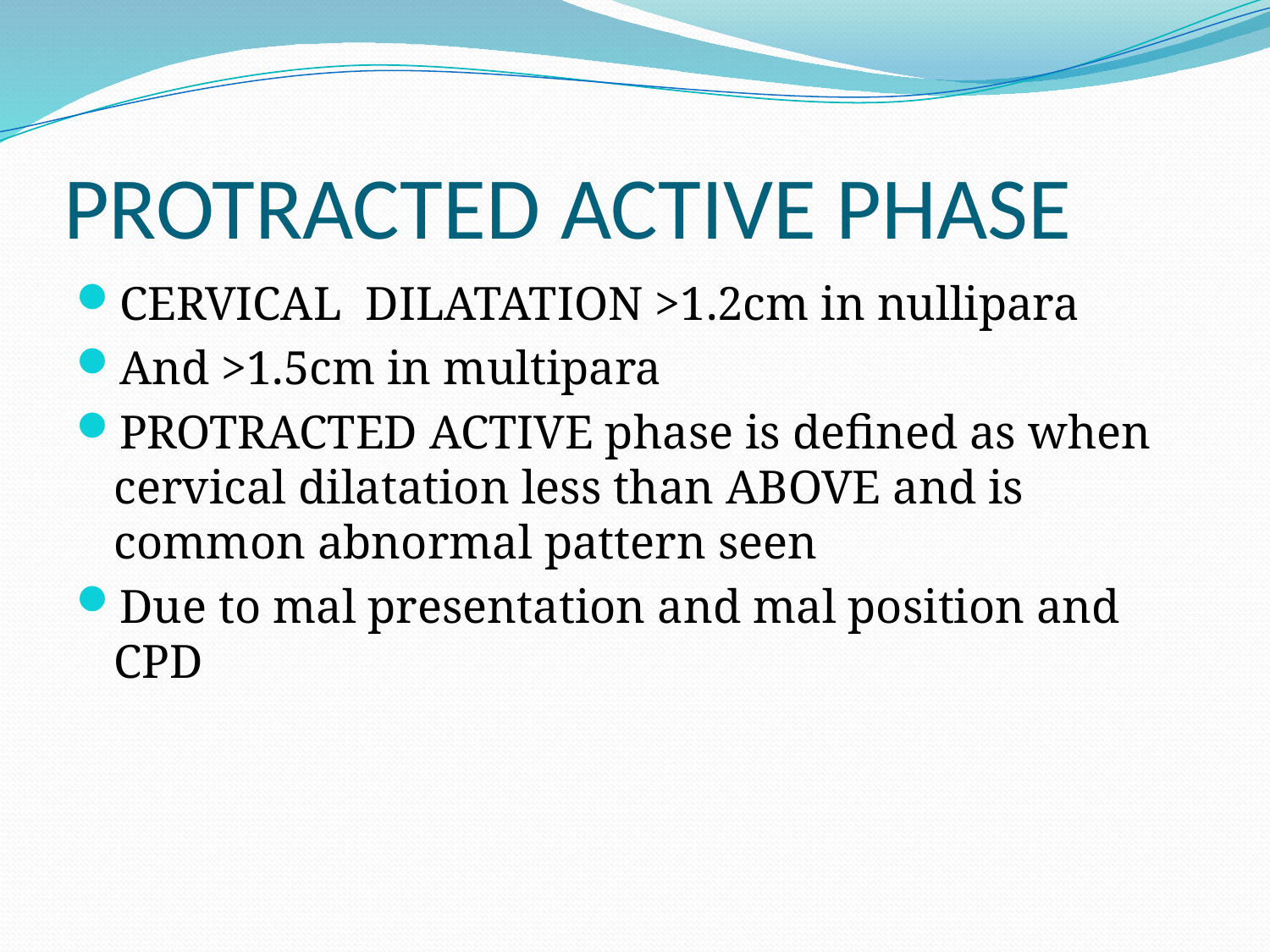

# PROTRACTED ACTIVE PHASE
CERVICAL  DILATATION >1.2cm in nullipara
And >1.5cm in multipara
PROTRACTED ACTIVE phase is defined as when cervical dilatation less than ABOVE and is common abnormal pattern seen
Due to mal presentation and mal position and CPD